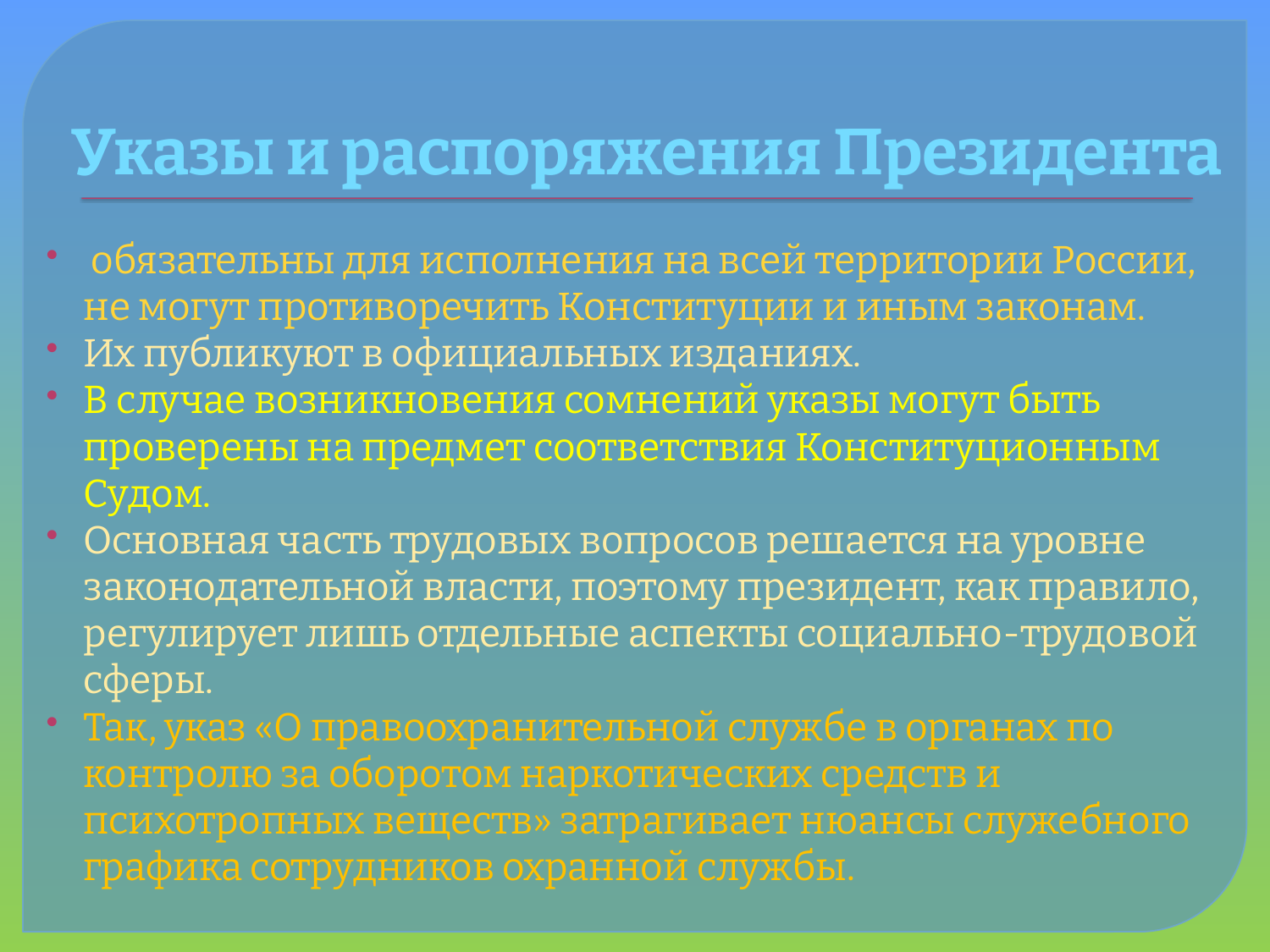

# Указы и распоряжения Президента
 обязательны для исполнения на всей территории России, не могут противоречить Конституции и иным законам.
Их публикуют в официальных изданиях.
В случае возникновения сомнений указы могут быть проверены на предмет соответствия Конституционным Судом.
Основная часть трудовых вопросов решается на уровне законодательной власти, поэтому президент, как правило, регулирует лишь отдельные аспекты социально-трудовой сферы.
Так, указ «О правоохранительной службе в органах по контролю за оборотом наркотических средств и психотропных веществ» затрагивает нюансы служебного графика сотрудников охранной службы.